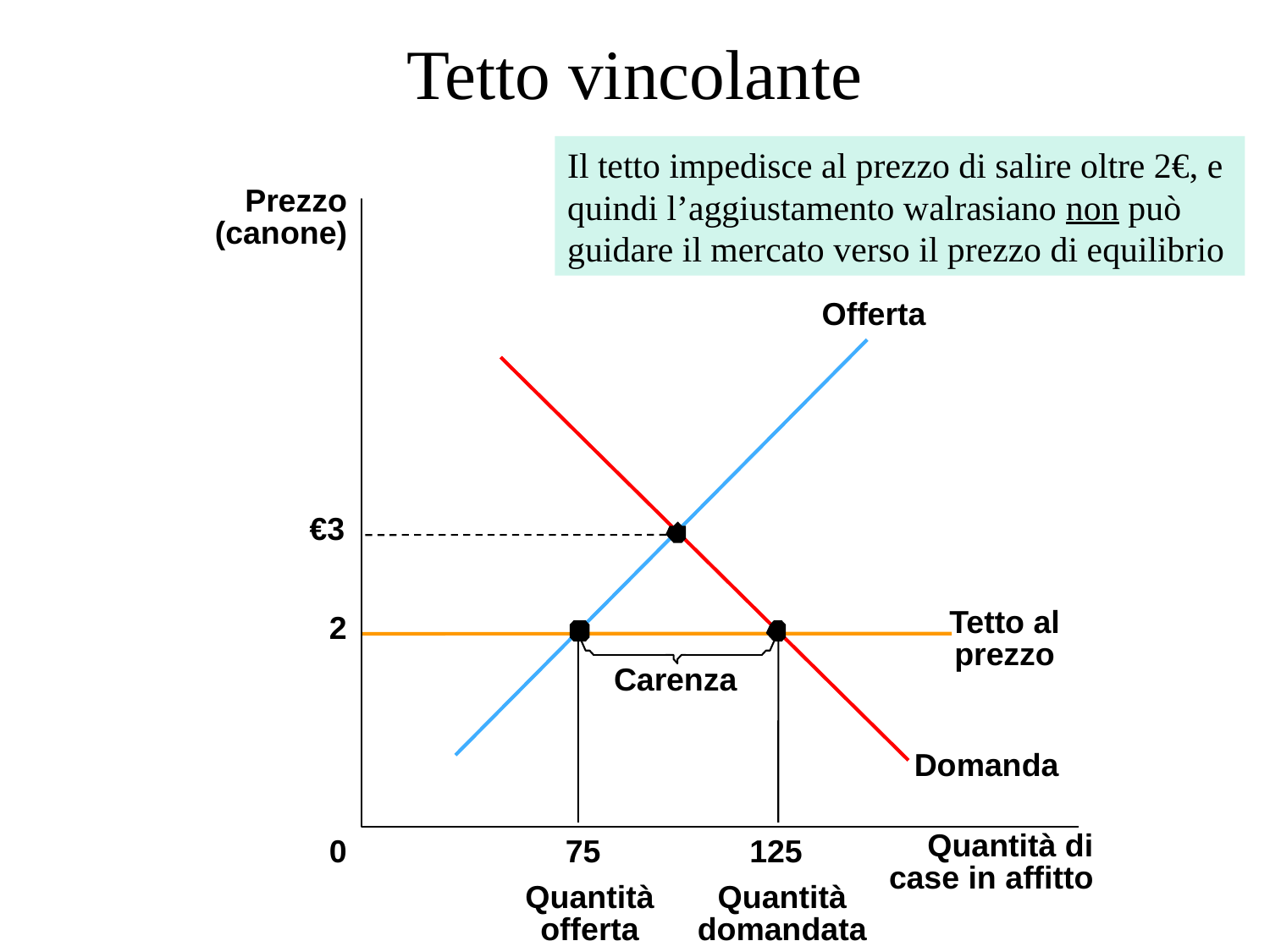

# Tetto vincolante
Il tetto impedisce al prezzo di salire oltre 2€, e quindi l’aggiustamento walrasiano non può guidare il mercato verso il prezzo di equilibrio
Prezzo
(canone)

Offerta

€3

2
Tetto al
prezzo

Carenza
Domanda
0
75
125
Quantità di
case in affitto
Quantità
offerta
Quantità
domandata